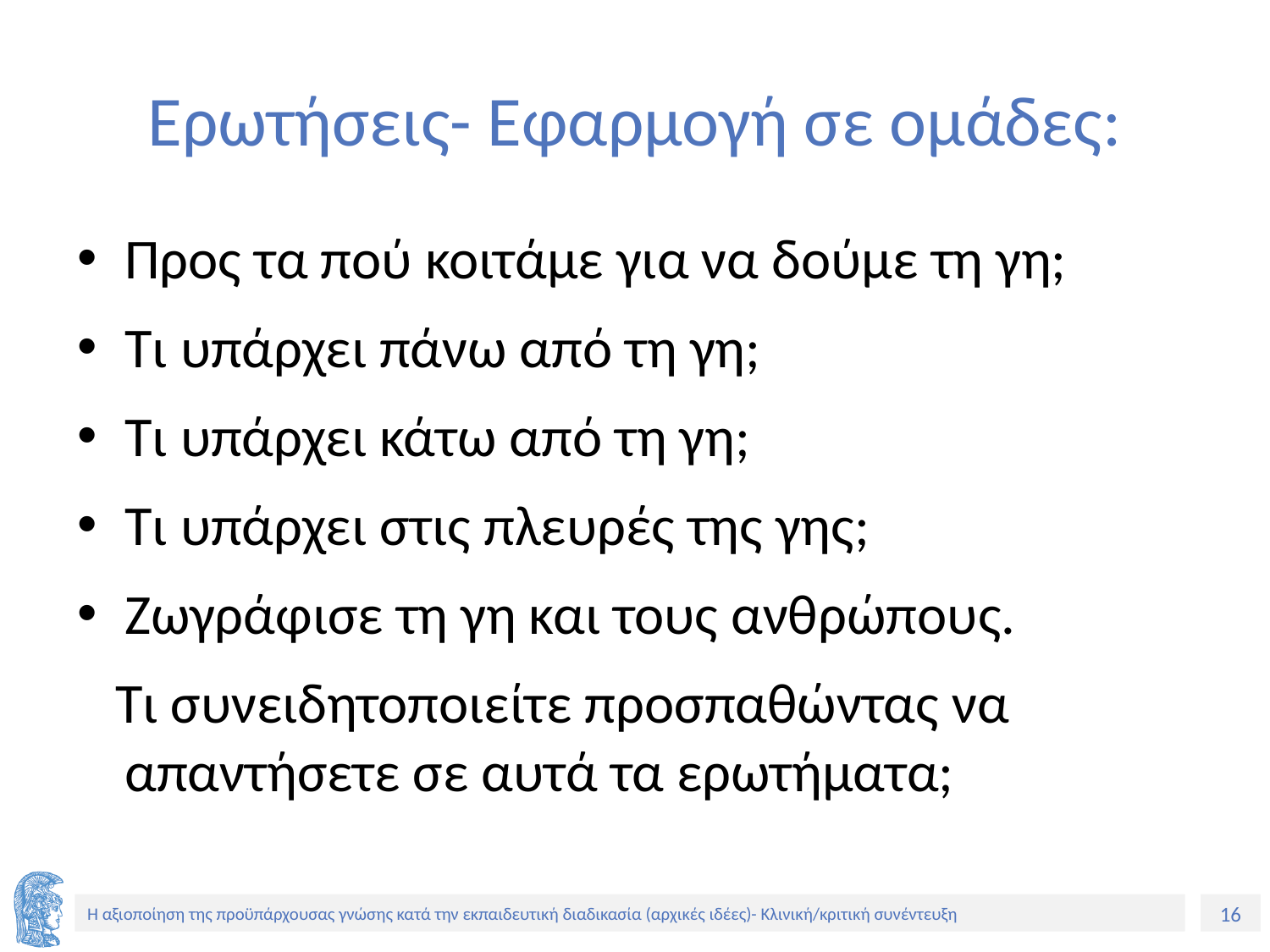

# Ερωτήσεις- Εφαρμογή σε ομάδες:
Προς τα πού κοιτάμε για να δούμε τη γη;
Τι υπάρχει πάνω από τη γη;
Τι υπάρχει κάτω από τη γη;
Τι υπάρχει στις πλευρές της γης;
Ζωγράφισε τη γη και τους ανθρώπους.
   Τι συνειδητοποιείτε προσπαθώντας να απαντήσετε σε αυτά τα ερωτήματα;